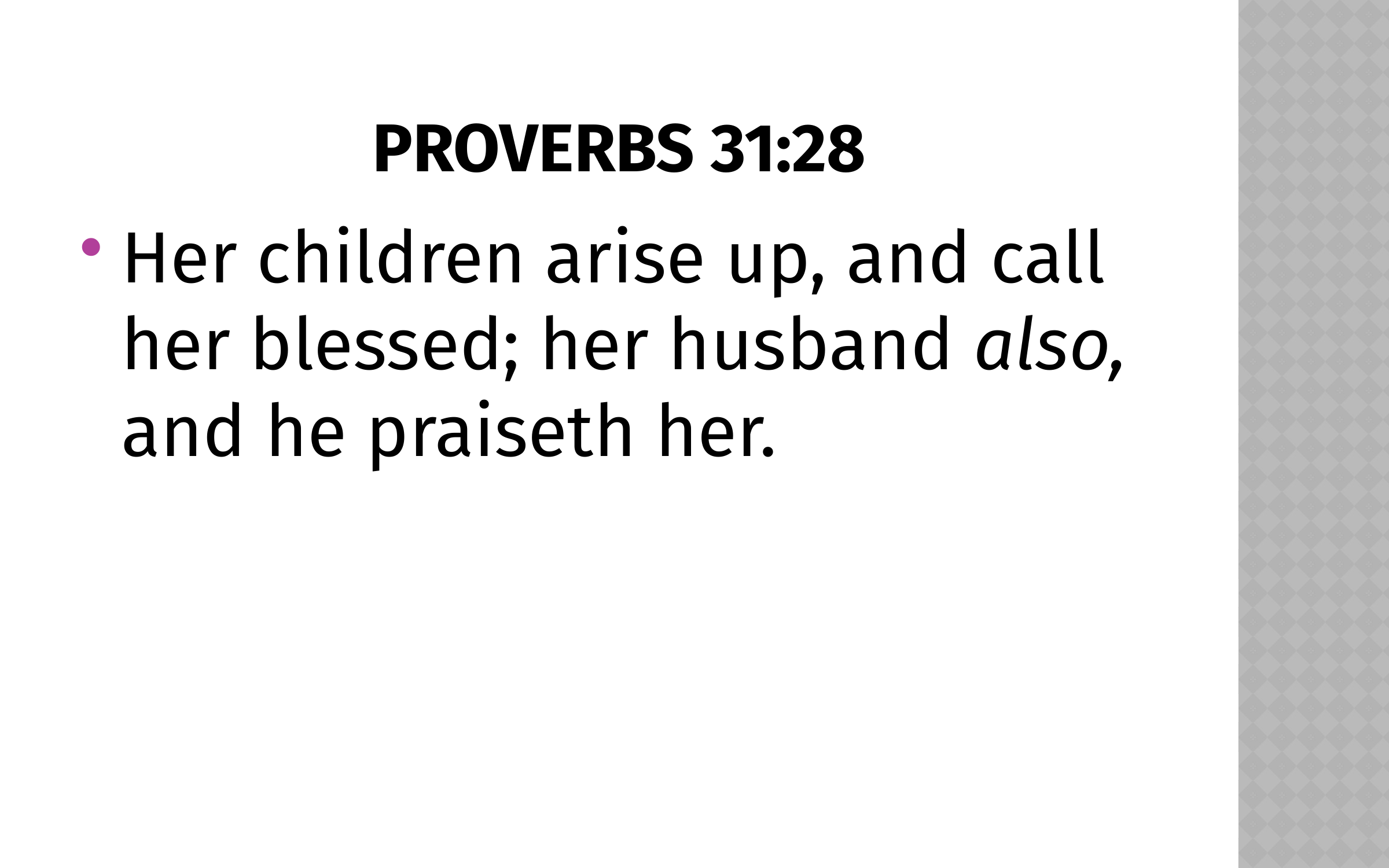

# Proverbs 31:28
Her children arise up, and call her blessed; her husband also, and he praiseth her.